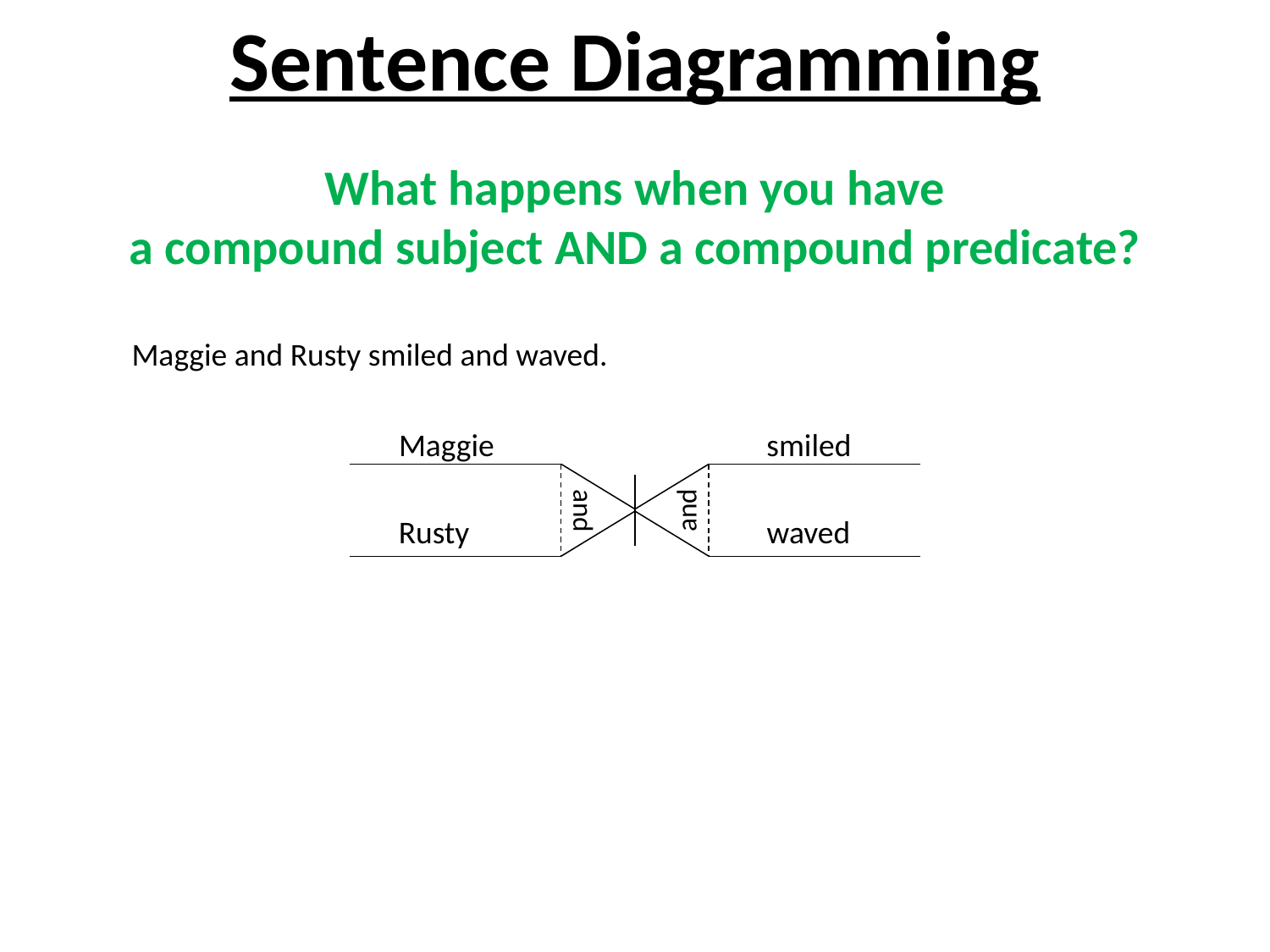

Sentence Diagramming
What happens when you have
a compound subject AND a compound predicate?
Maggie and Rusty smiled and waved.
Maggie
smiled
and
and
Rusty
waved